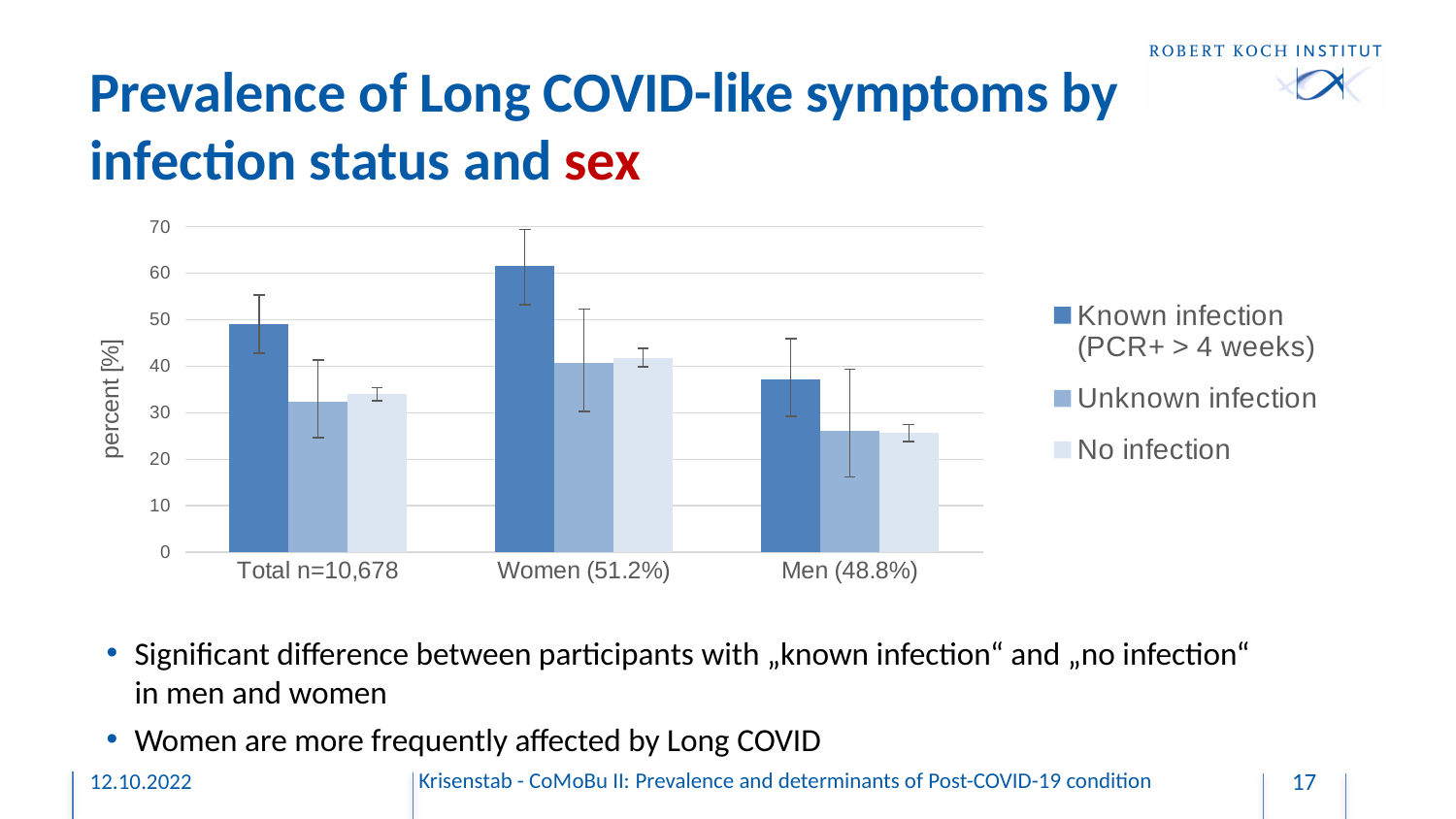

Prevalence of Long COVID-like symptoms by infection status and sex

### Chart

| Category | Known infection (PCR+ > 4 weeks)  | Unknown infection | No infection |
|---|---|---|---|
| Total n=10,678 | 49.04 | 32.42 | 33.99 |
| Women (51.2%) | 61.63 | 40.8 | 41.85 |
| Men (48.8%) | 37.22 | 26.15 | 25.61 |
Significant difference between participants with „known infection“ and „no infection“ in men and women
Women are more frequently affected by Long COVID
12.10.2022
Krisenstab - CoMoBu II: Prevalence and determinants of Post-COVID-19 condition
17